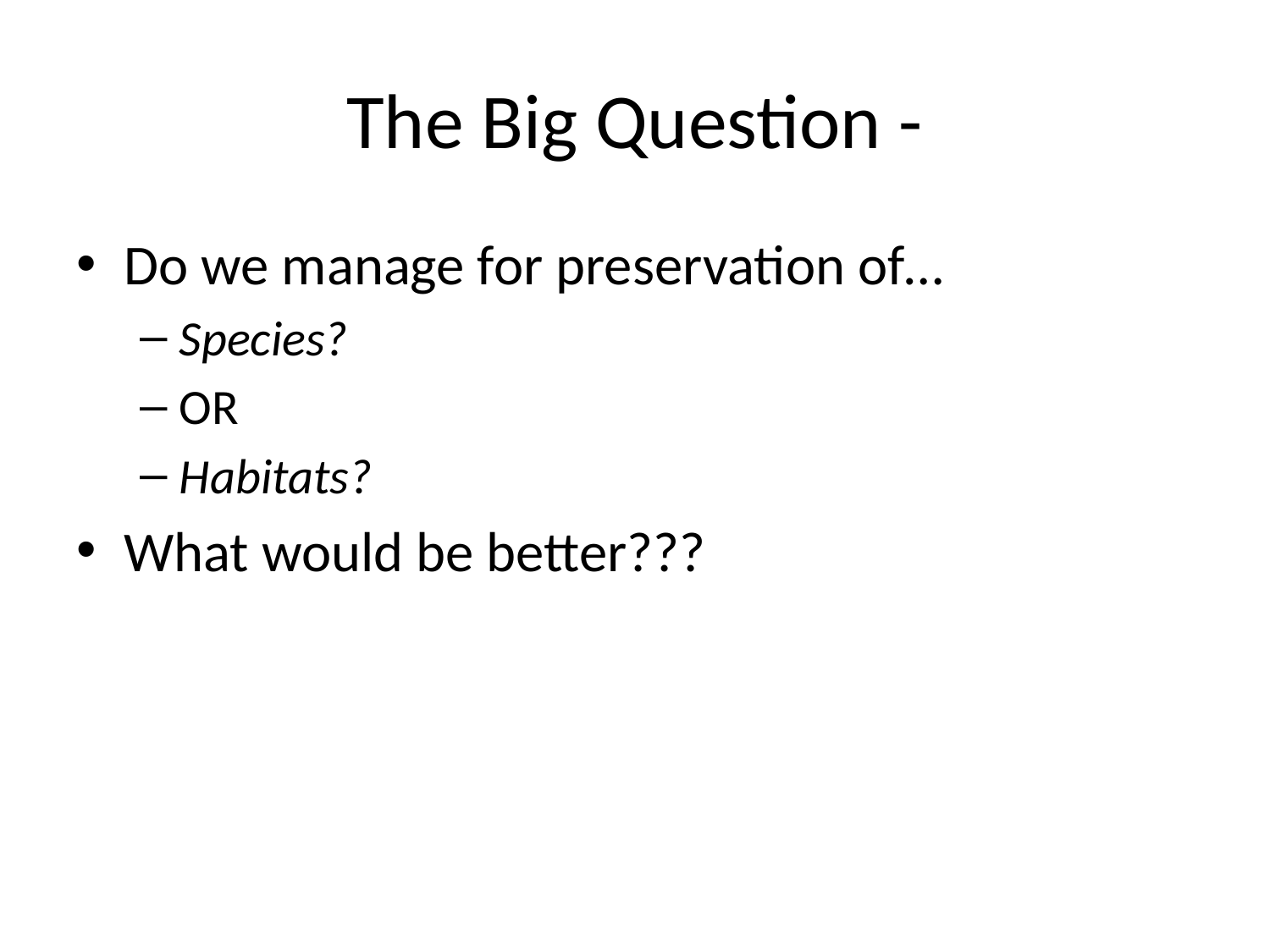

# The Big Question -
Do we manage for preservation of…
Species?
OR
Habitats?
What would be better???